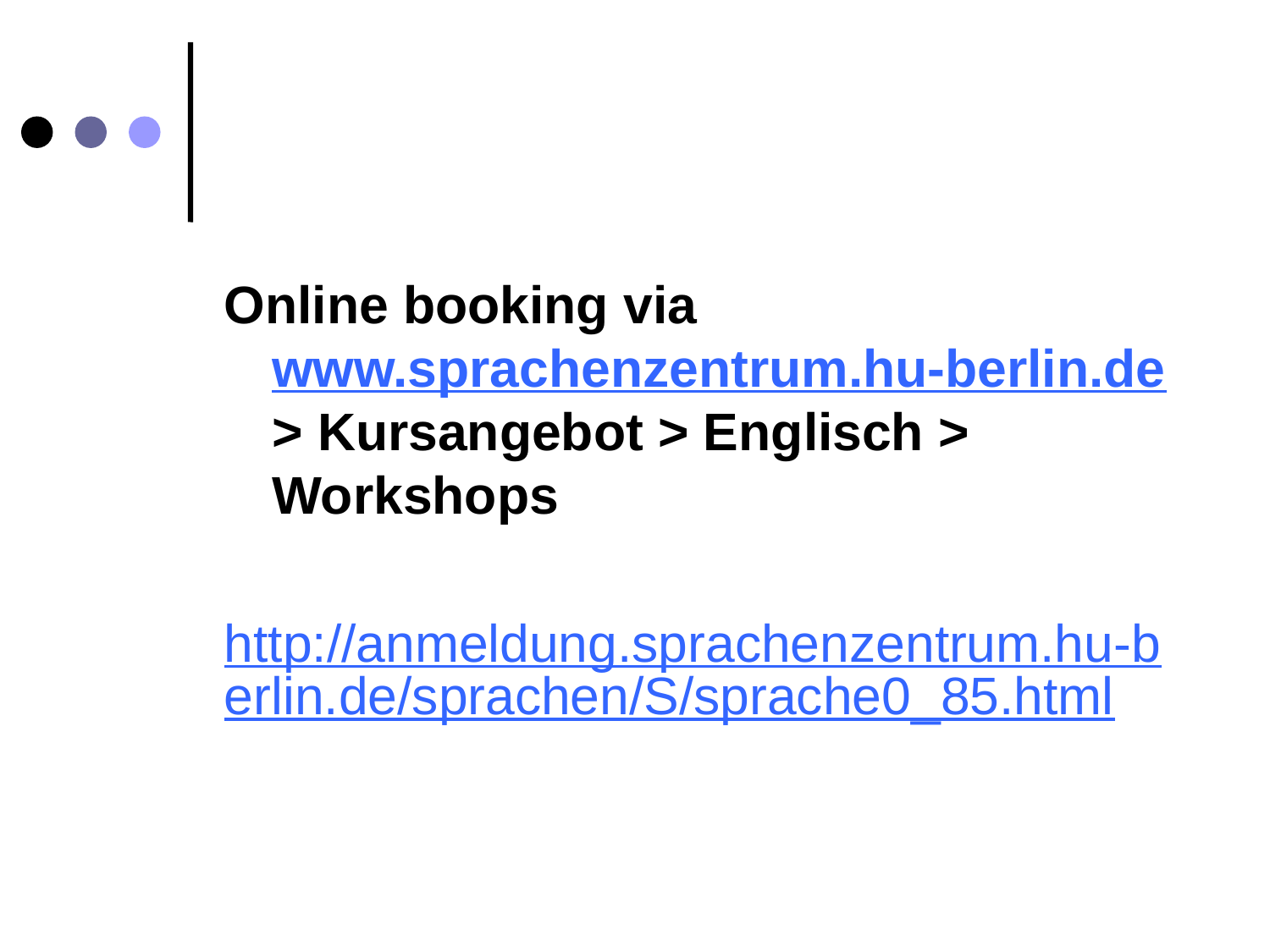

Online booking via www.sprachenzentrum.hu-berlin.de > Kursangebot > Englisch > Workshops

http://anmeldung.sprachenzentrum.hu-berlin.de/sprachen/S/sprache0_85.html